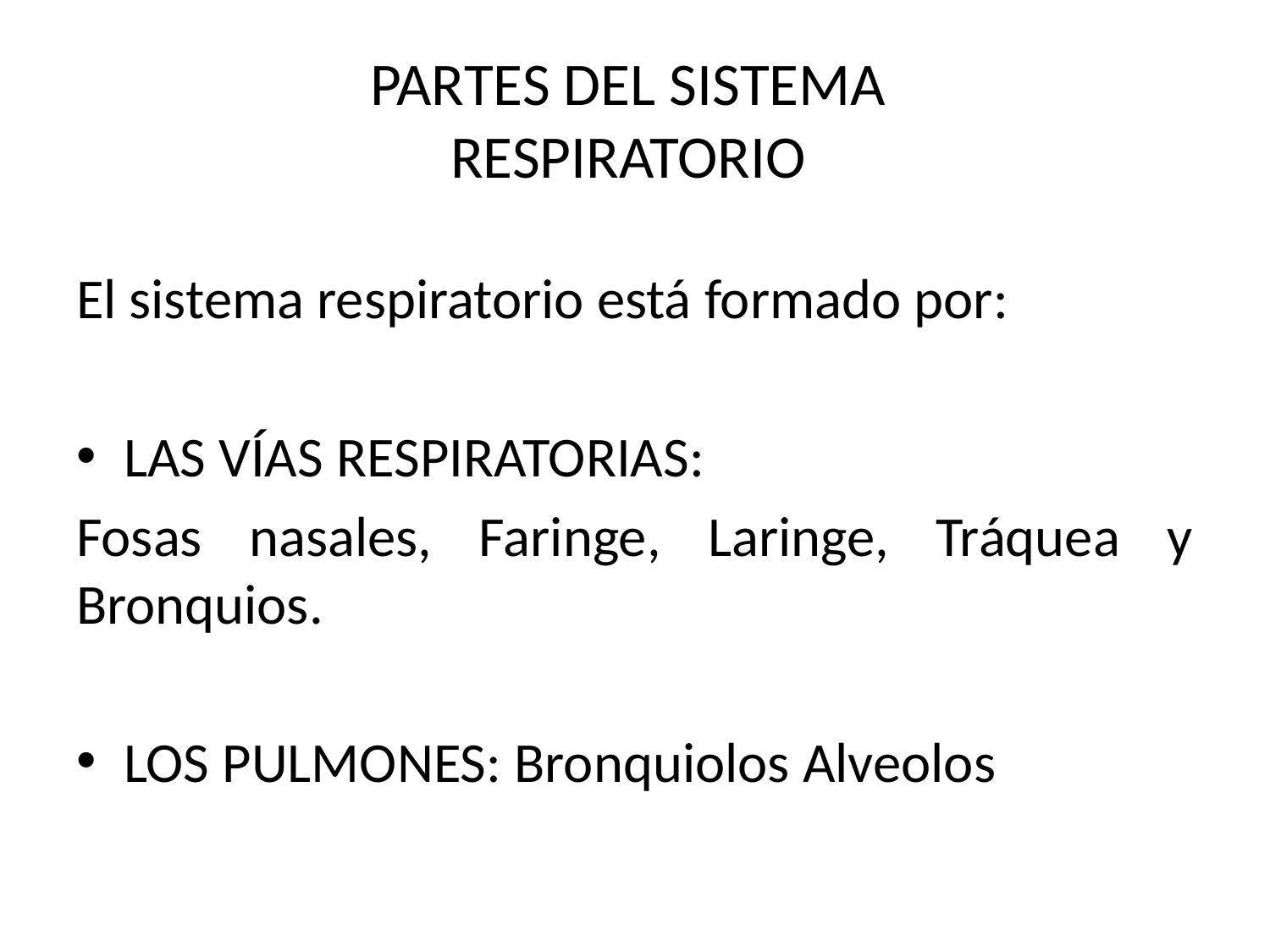

# PARTES DEL SISTEMA RESPIRATORIO
El sistema respiratorio está formado por:

LAS VÍAS RESPIRATORIAS:
Fosas nasales, Faringe, Laringe, Tráquea y Bronquios.

LOS PULMONES: Bronquiolos Alveolos